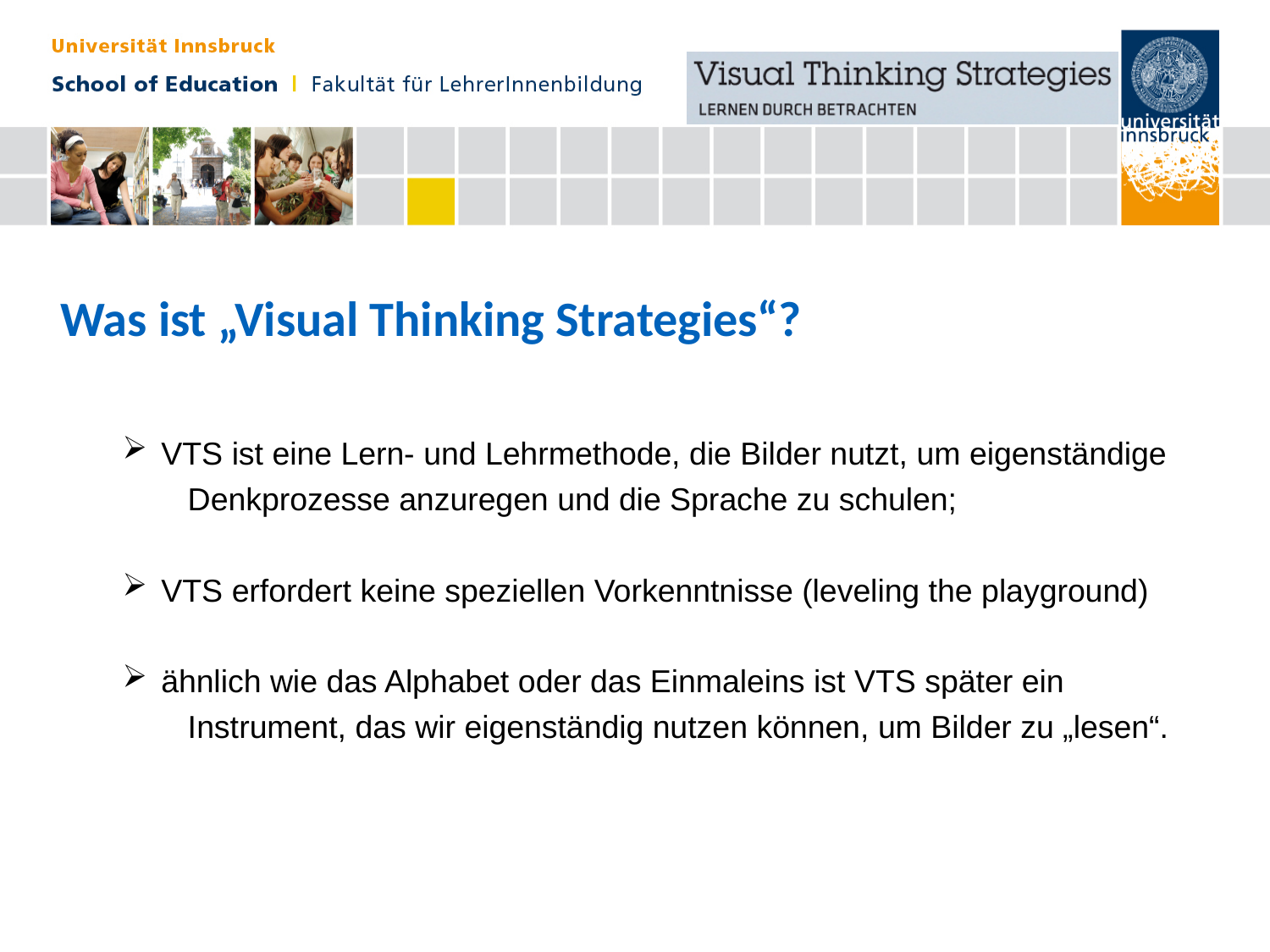

Was ist „Visual Thinking Strategies“?

 VTS ist eine Lern- und Lehrmethode, die Bilder nutzt, um eigenständige
    Denkprozesse anzuregen und die Sprache zu schulen;

 VTS erfordert keine speziellen Vorkenntnisse (leveling the playground)

 ähnlich wie das Alphabet oder das Einmaleins ist VTS später ein
    Instrument, das wir eigenständig nutzen können, um Bilder zu „lesen“.